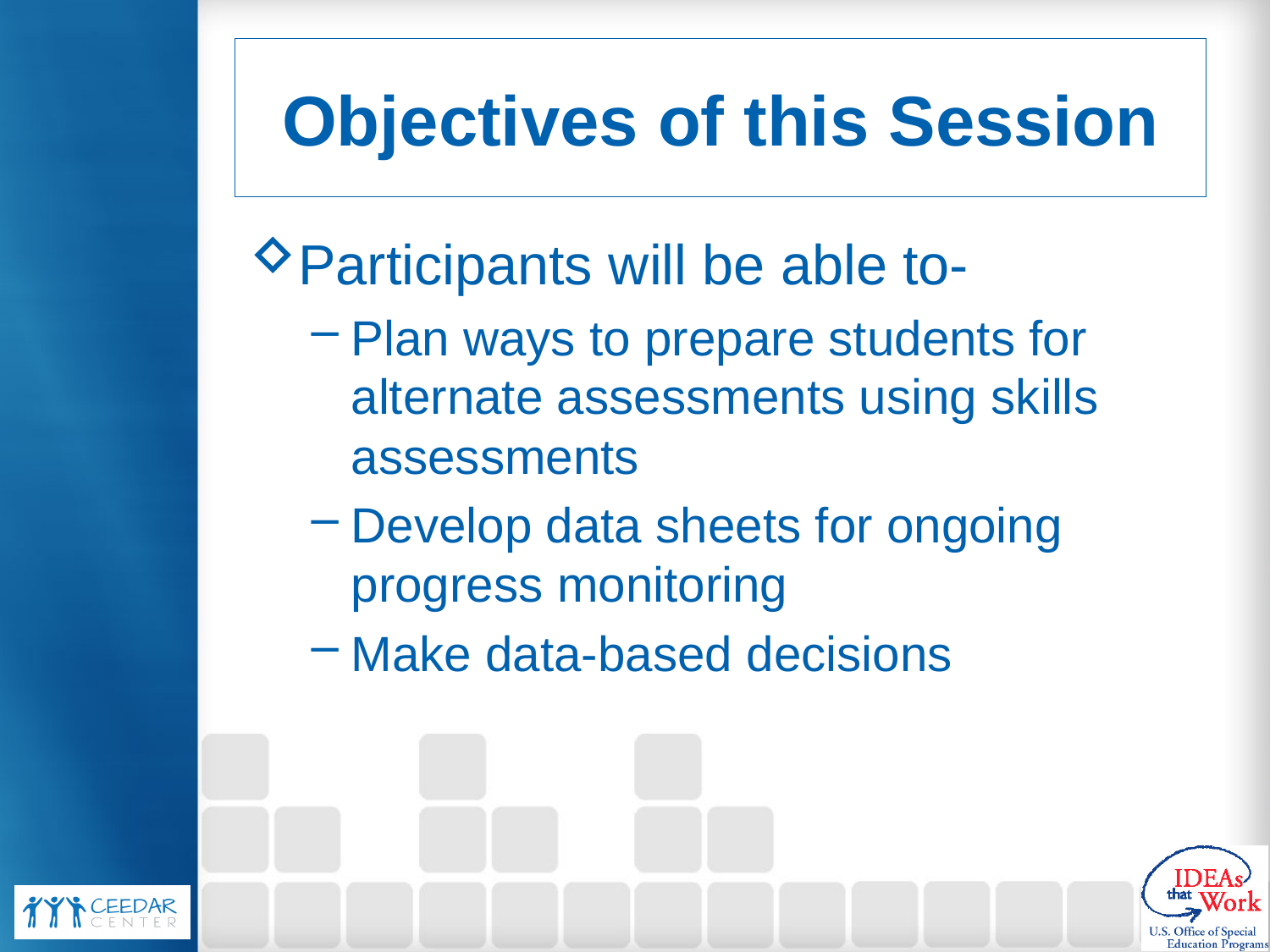

# Objectives of this Session
Participants will be able to-
Plan ways to prepare students for alternate assessments using skills assessments
Develop data sheets for ongoing progress monitoring
Make data-based decisions